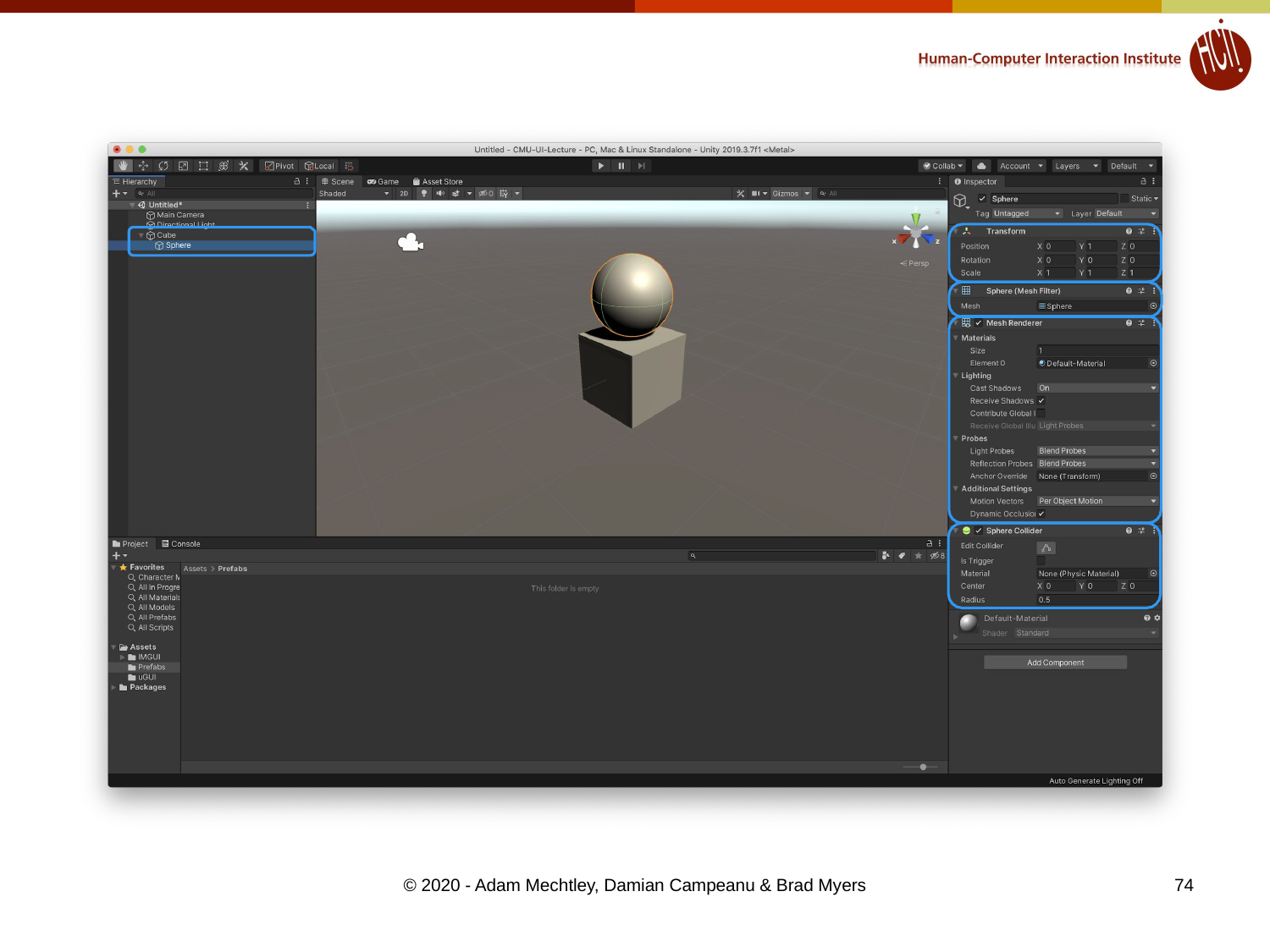

© 2020 - Adam Mechtley, Damian Campeanu & Brad Myers
74